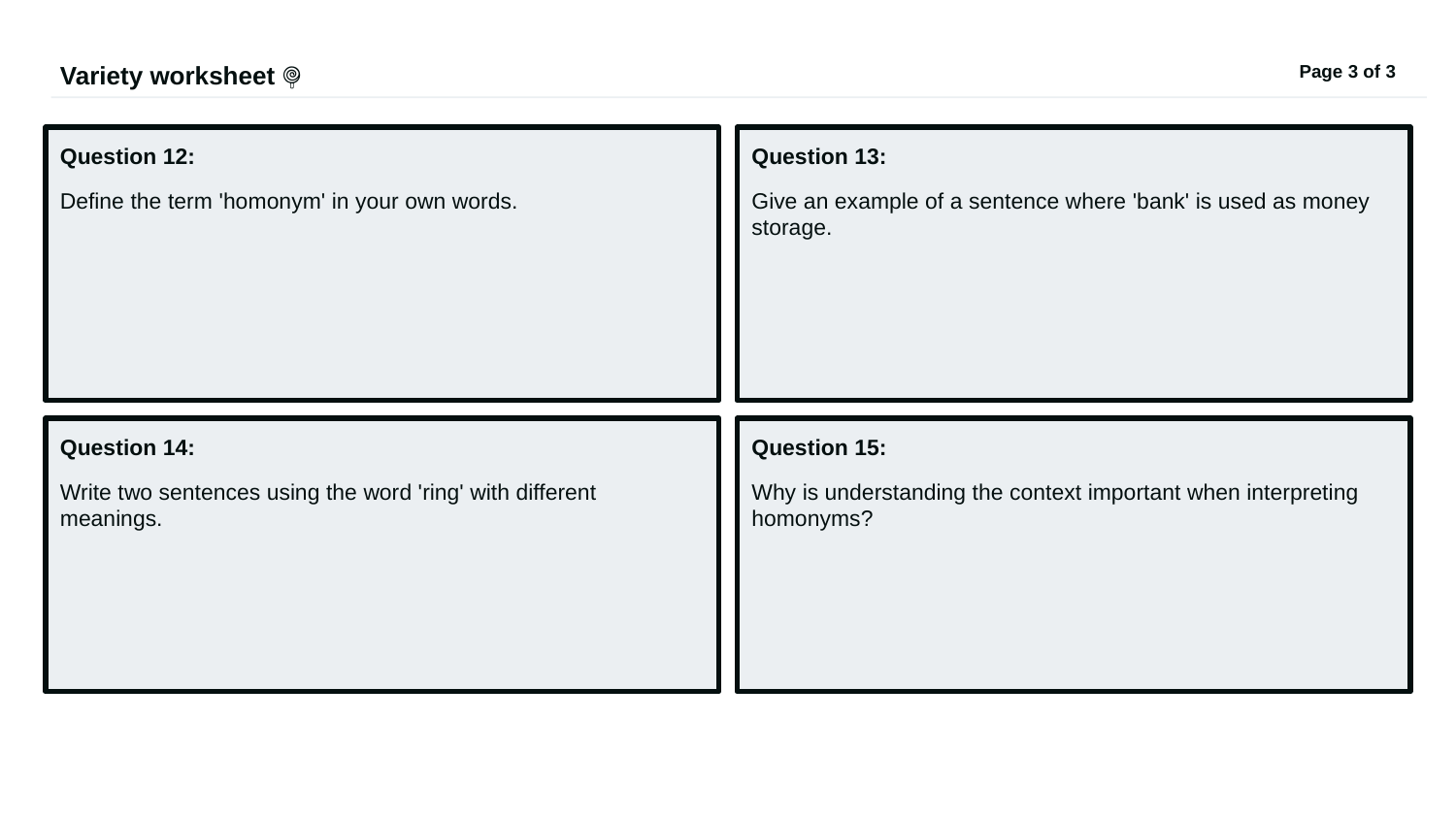

Variety worksheet ​🍭​

Page 3 of 3

Question 12:
Define the term 'homonym' in your own words.

Question 13:
Give an example of a sentence where 'bank' is used as money storage.

Question 14:
Write two sentences using the word 'ring' with different meanings.

Question 15:
Why is understanding the context important when interpreting homonyms?